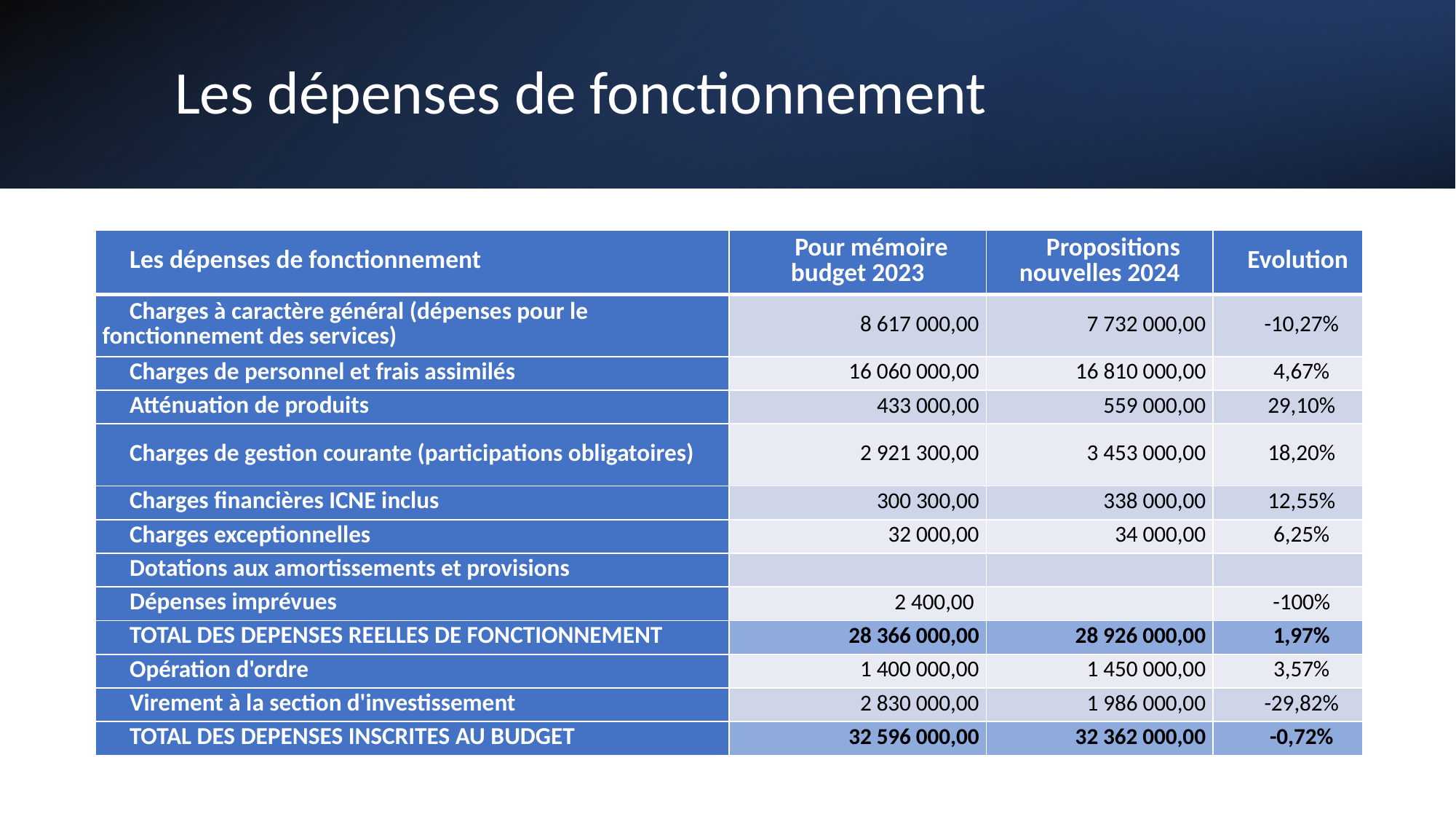

# Les dépenses de fonctionnement
| Les dépenses de fonctionnement | Pour mémoire budget 2023 | Propositions nouvelles 2024 | Evolution |
| --- | --- | --- | --- |
| Charges à caractère général (dépenses pour le fonctionnement des services) | 8 617 000,00 | 7 732 000,00 | -10,27% |
| Charges de personnel et frais assimilés | 16 060 000,00 | 16 810 000,00 | 4,67% |
| Atténuation de produits | 433 000,00 | 559 000,00 | 29,10% |
| Charges de gestion courante (participations obligatoires) | 2 921 300,00 | 3 453 000,00 | 18,20% |
| Charges financières ICNE inclus | 300 300,00 | 338 000,00 | 12,55% |
| Charges exceptionnelles | 32 000,00 | 34 000,00 | 6,25% |
| Dotations aux amortissements et provisions |  |  |  |
| Dépenses imprévues | 2 400,00 |  | -100% |
| TOTAL DES DEPENSES REELLES DE FONCTIONNEMENT | 28 366 000,00 | 28 926 000,00 | 1,97% |
| Opération d'ordre | 1 400 000,00 | 1 450 000,00 | 3,57% |
| Virement à la section d'investissement | 2 830 000,00 | 1 986 000,00 | -29,82% |
| TOTAL DES DEPENSES INSCRITES AU BUDGET | 32 596 000,00 | 32 362 000,00 | -0,72% |